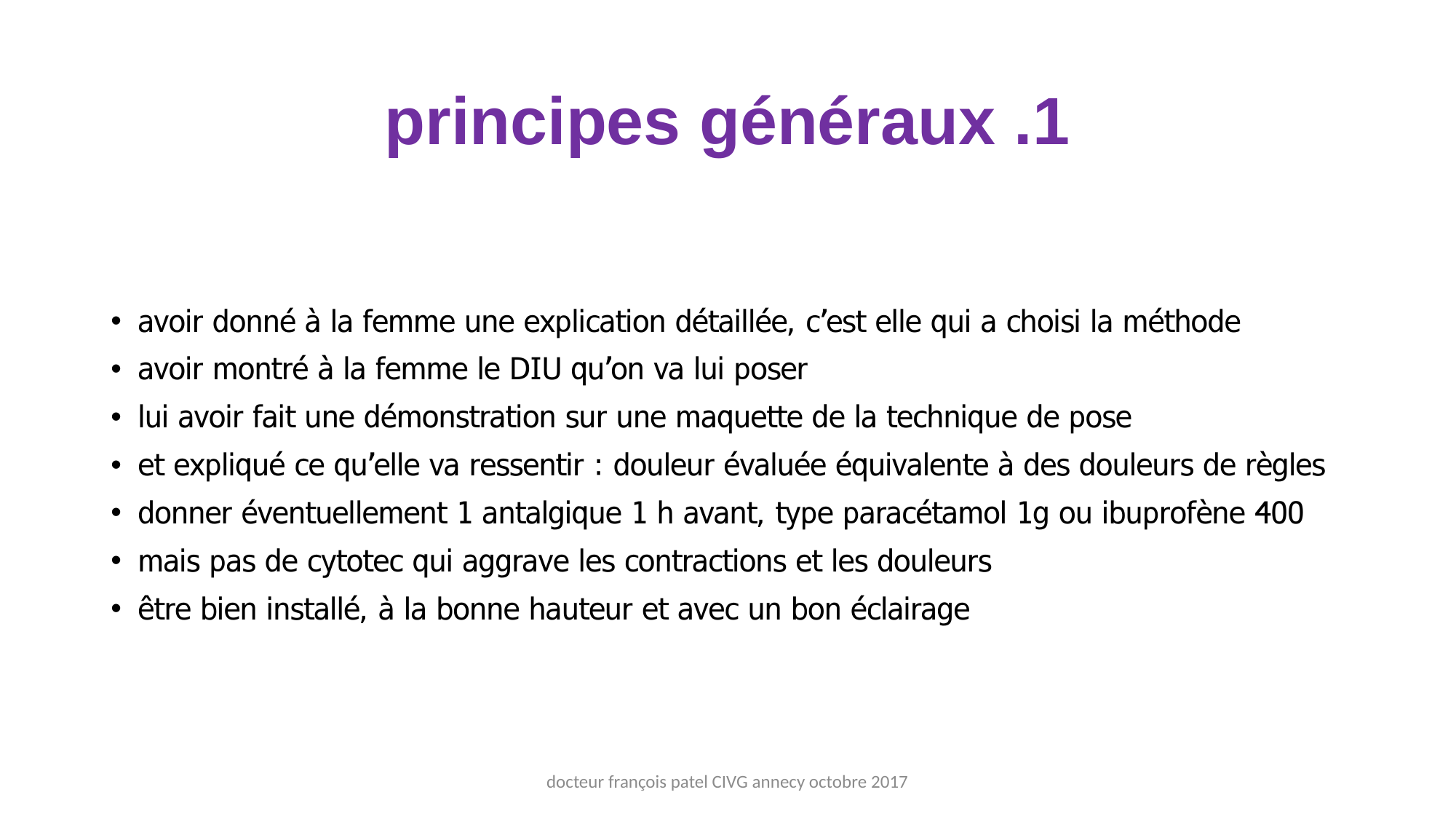

# principes généraux .1
avoir donné à la femme une explication détaillée, c’est elle qui a choisi la méthode
avoir montré à la femme le DIU qu’on va lui poser
lui avoir fait une démonstration sur une maquette de la technique de pose
et expliqué ce qu’elle va ressentir : douleur évaluée équivalente à des douleurs de règles
donner éventuellement 1 antalgique 1 h avant, type paracétamol 1g ou ibuprofène 400
mais pas de cytotec qui aggrave les contractions et les douleurs
être bien installé, à la bonne hauteur et avec un bon éclairage

docteur françois patel CIVG annecy octobre 2017